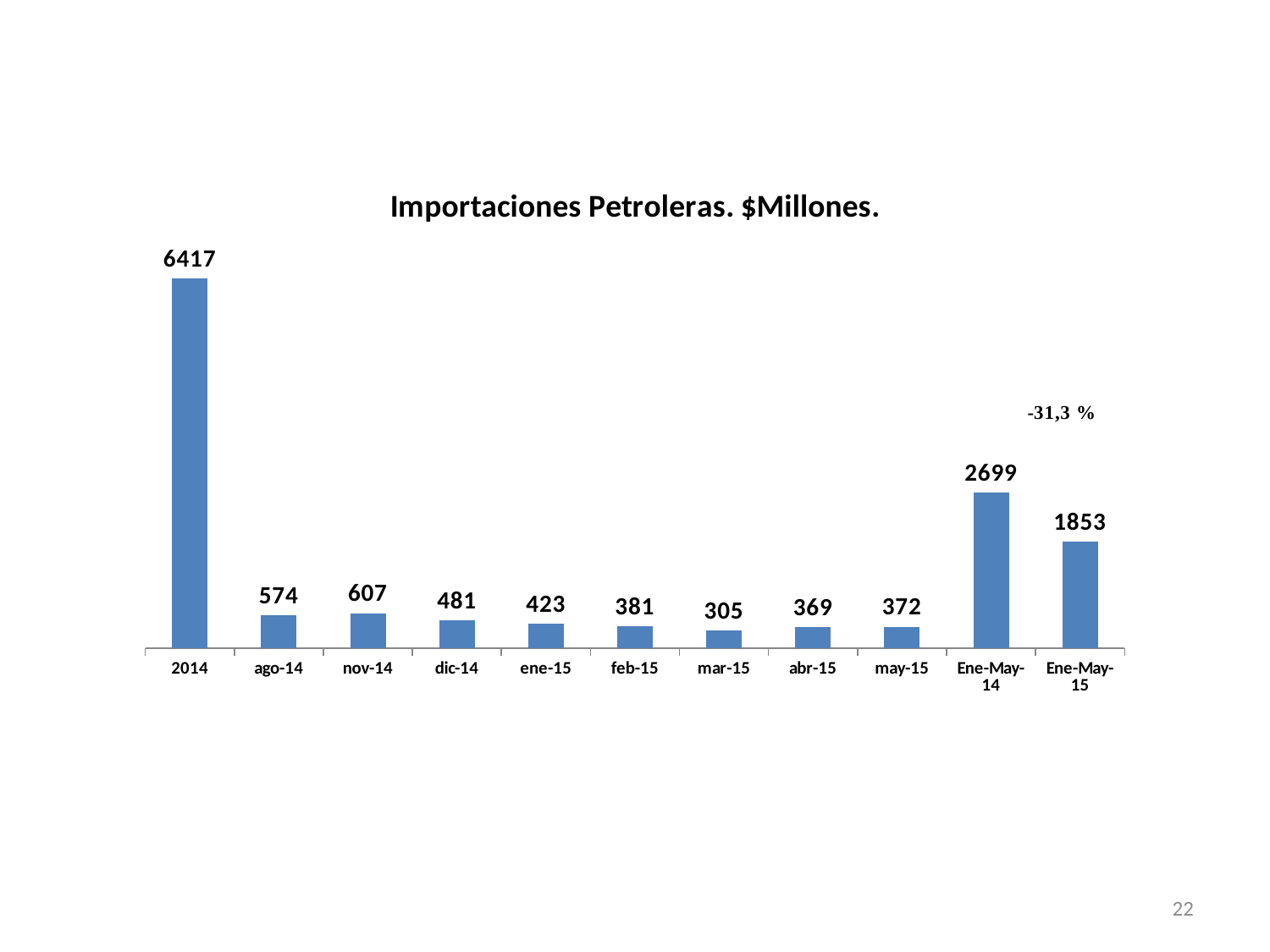

### Chart: Importaciones Petroleras. $Millones.

| Category |  |
|---|---|
| 2014 | 6417.0 |
| ago-14 | 574.0 |
| nov-14 | 607.0 |
| dic-14 | 481.0 |
| ene-15 | 423.0 |
| feb-15 | 381.0 |
| mar-15 | 305.0 |
| abr-15 | 369.0 |
| may-15 | 372.0 |
| Ene-May-14 | 2699.0 |
| Ene-May-15 | 1853.0 |
22